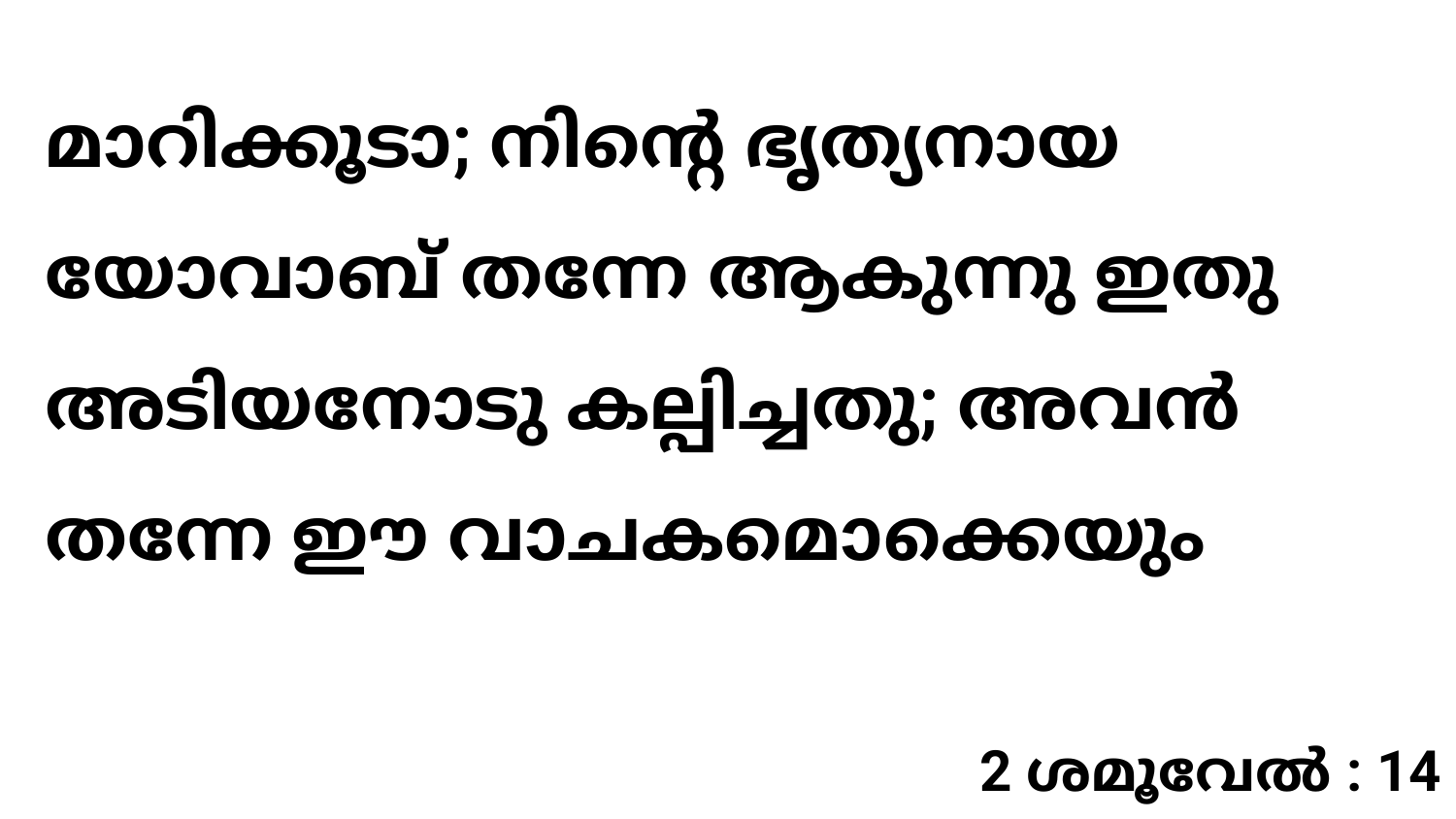

മാറിക്കൂടാ; നിന്റെ ഭൃത്യനായ യോവാബ് തന്നേ ആകുന്നു ഇതു അടിയനോടു കല്പിച്ചതു; അവൻ തന്നേ ഈ വാചകമൊക്കെയും
2 ശമൂവേൽ : 14